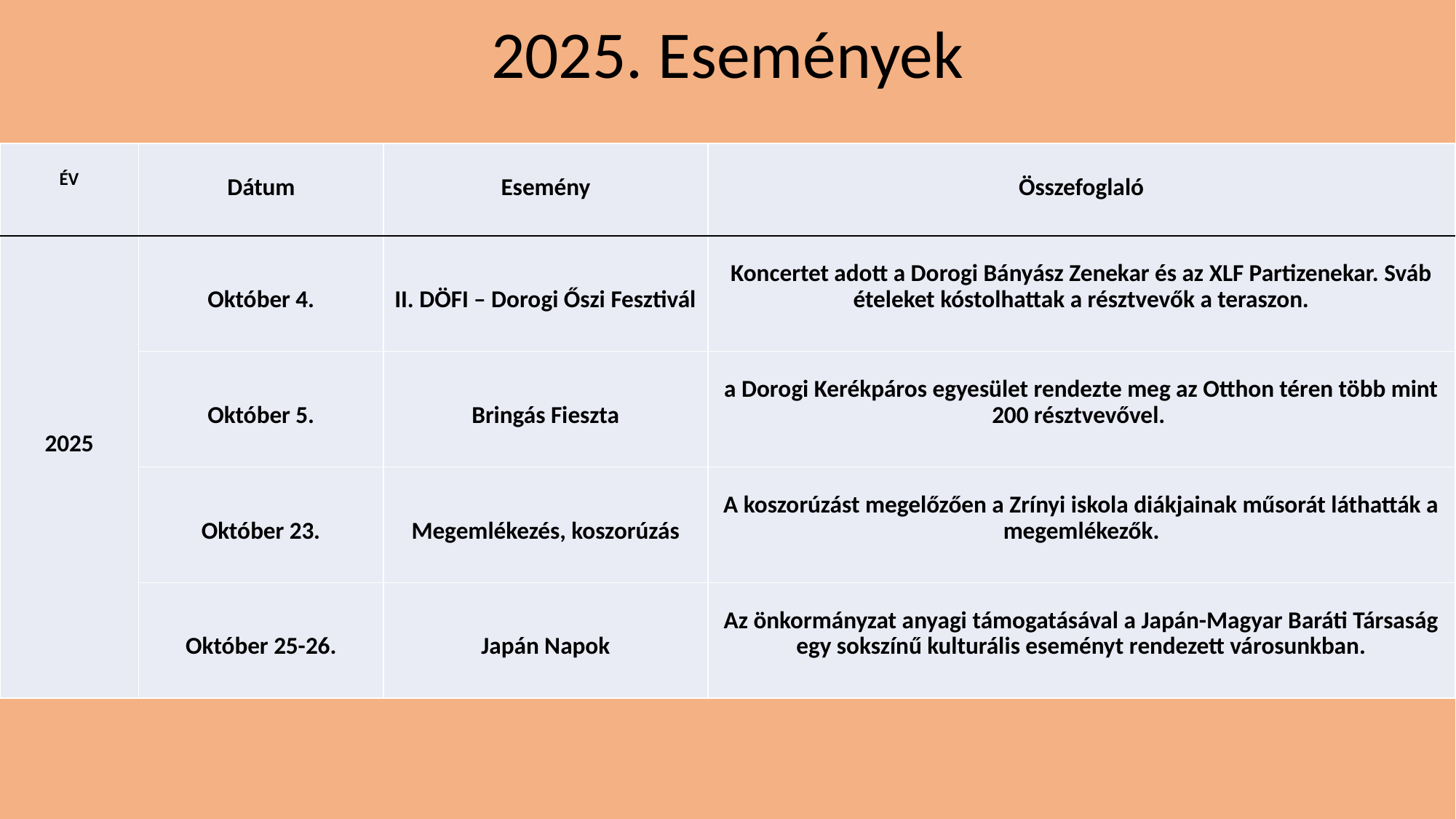

# 2025. Események
| ÉV | Dátum | Esemény | Összefoglaló |
| --- | --- | --- | --- |
| 2025 | Október 4. | II. DÖFI – Dorogi Őszi Fesztivál | Koncertet adott a Dorogi Bányász Zenekar és az XLF Partizenekar. Sváb ételeket kóstolhattak a résztvevők a teraszon. |
|  | Október 5. | Bringás Fieszta | a Dorogi Kerékpáros egyesület rendezte meg az Otthon téren több mint 200 résztvevővel. |
|  | Október 23. | Megemlékezés, koszorúzás | A koszorúzást megelőzően a Zrínyi iskola diákjainak műsorát láthatták a megemlékezők. |
|  | Október 25-26. | Japán Napok | Az önkormányzat anyagi támogatásával a Japán-Magyar Baráti Társaság egy sokszínű kulturális eseményt rendezett városunkban. |